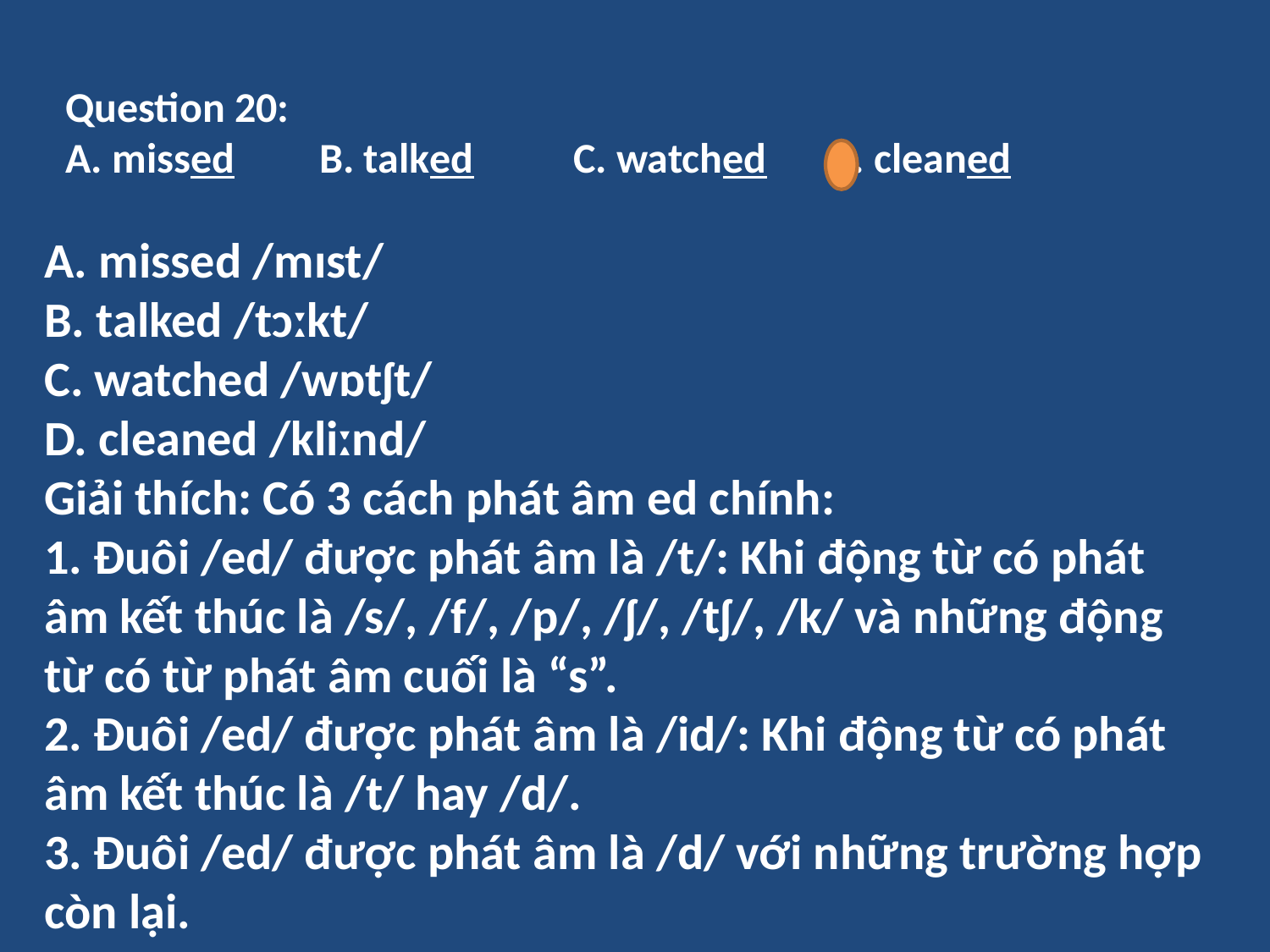

Question 20:
A. missed	B. talked	C. watched	D. cleaned

A. missed /mɪst/
B. talked /tɔːkt/
C. watched /wɒtʃt/
D. cleaned /kliːnd/
Giải thích: Có 3 cách phát âm ed chính:
1. Đuôi /ed/ được phát âm là /t/: Khi động từ có phát âm kết thúc là /s/, /f/, /p/, /ʃ/, /tʃ/, /k/ và những động từ có từ phát âm cuối là “s”.
2. Đuôi /ed/ được phát âm là /id/: Khi động từ có phát âm kết thúc là /t/ hay /d/.
3. Đuôi /ed/ được phát âm là /d/ với những trường hợp còn lại.